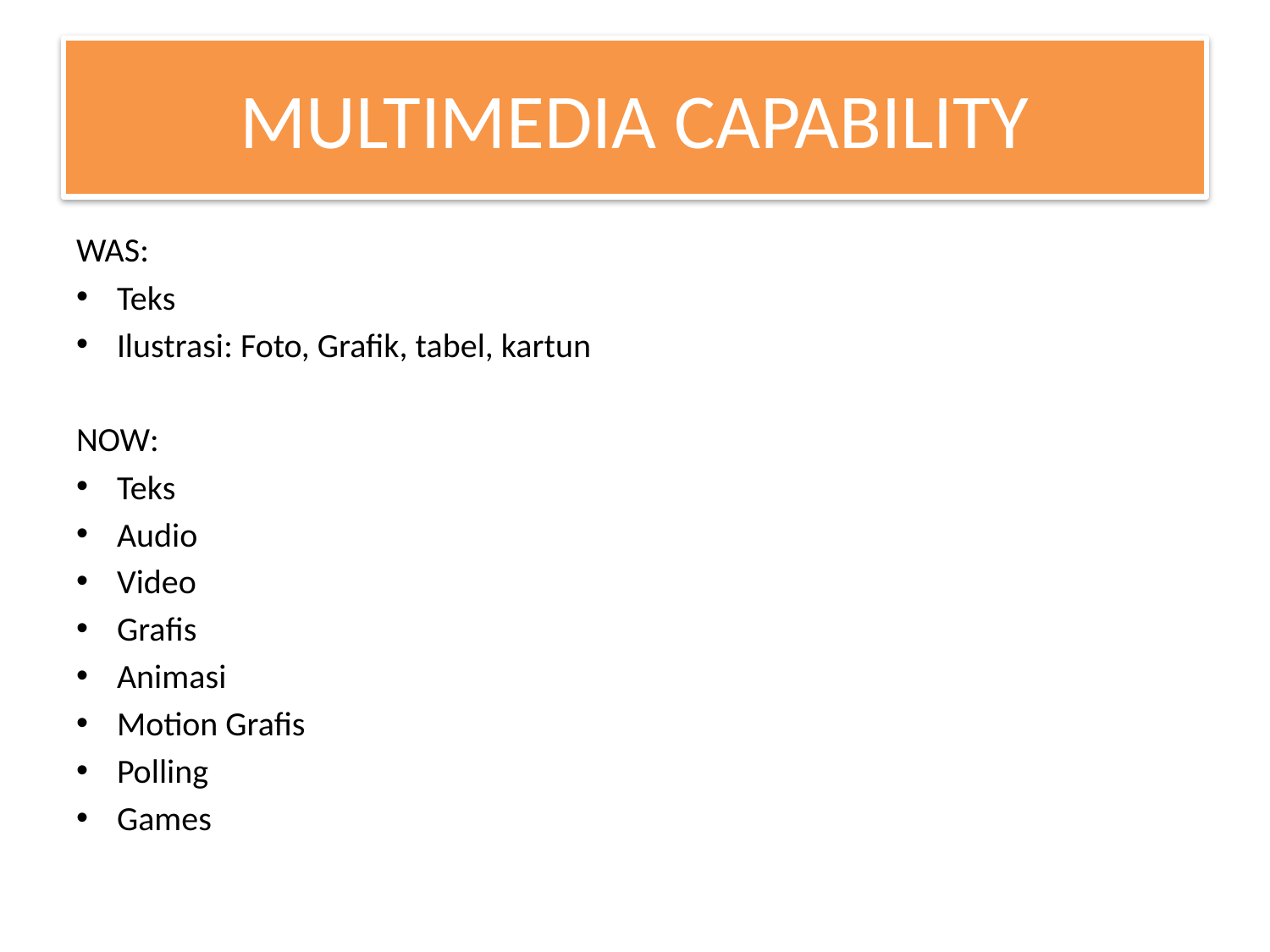

# MULTIMEDIA CAPABILITY
WAS:
Teks
Ilustrasi: Foto, Grafik, tabel, kartun

NOW:
Teks
Audio
Video
Grafis
Animasi
Motion Grafis
Polling
Games